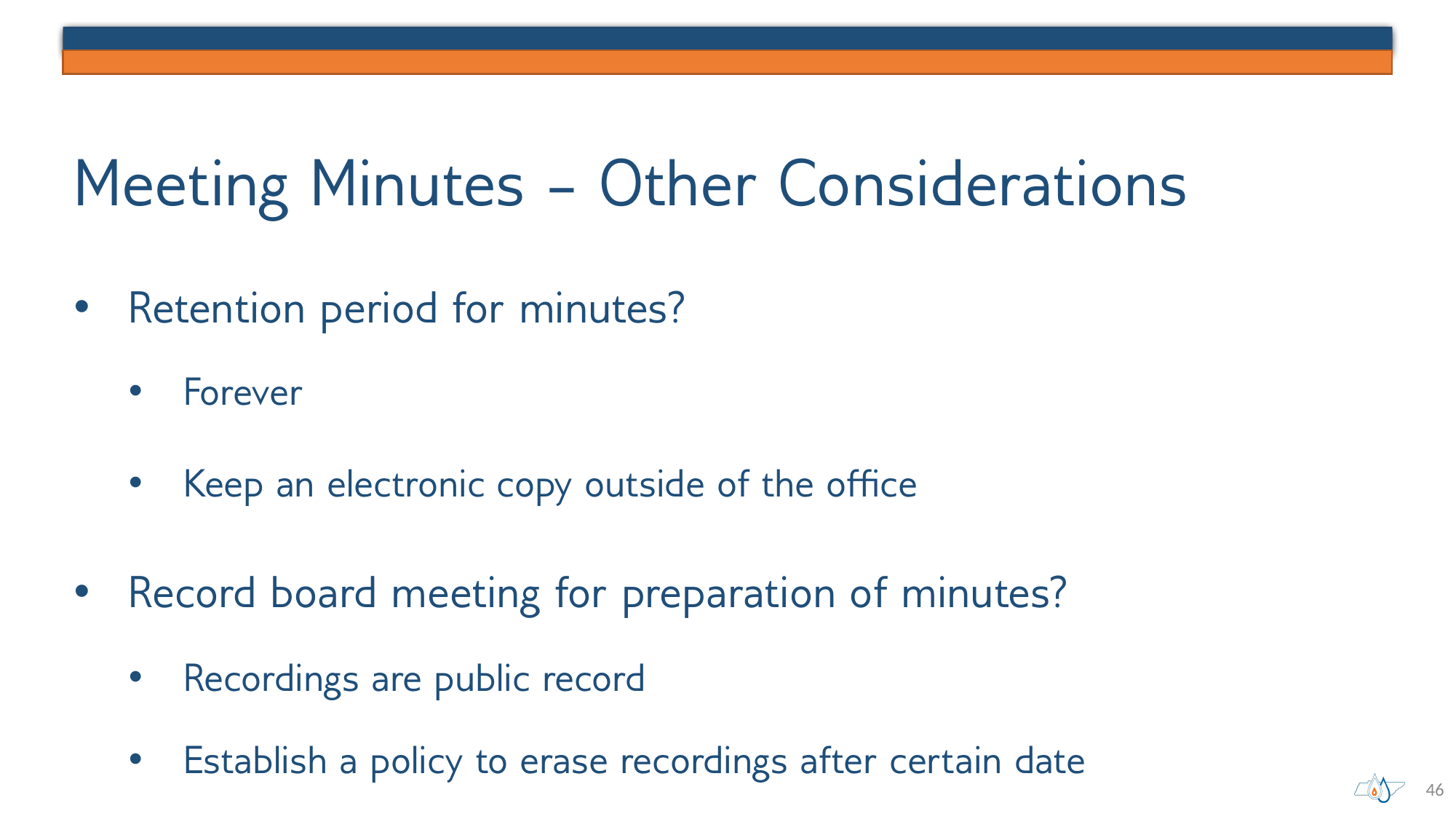

# Meeting Minutes – Other Considerations
Retention period for minutes?

Forever
Keep an electronic copy outside of the office

Record board meeting for preparation of minutes?

Recordings are public record

Establish a policy to erase recordings after certain date

46